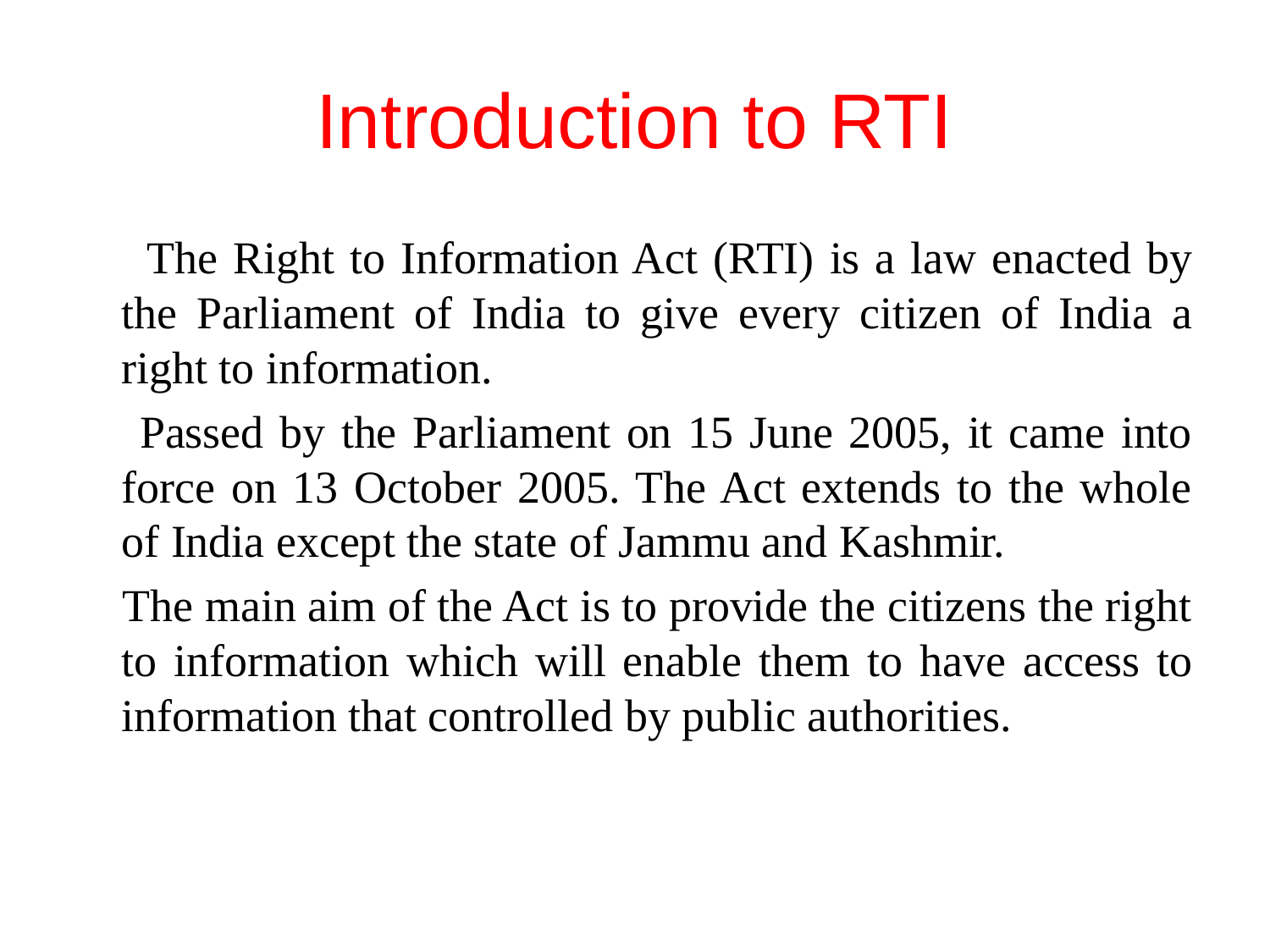

# Introduction to RTI
     The Right to Information Act (RTI) is a law enacted by the Parliament of India to give every citizen of India a right to information.
    Passed by the Parliament on 15 June 2005, it came into force on 13 October 2005. The Act extends to the whole of India except the state of Jammu and Kashmir.
    The main aim of the Act is to provide the citizens the right to information which will enable them to have access to information that controlled by public authorities.